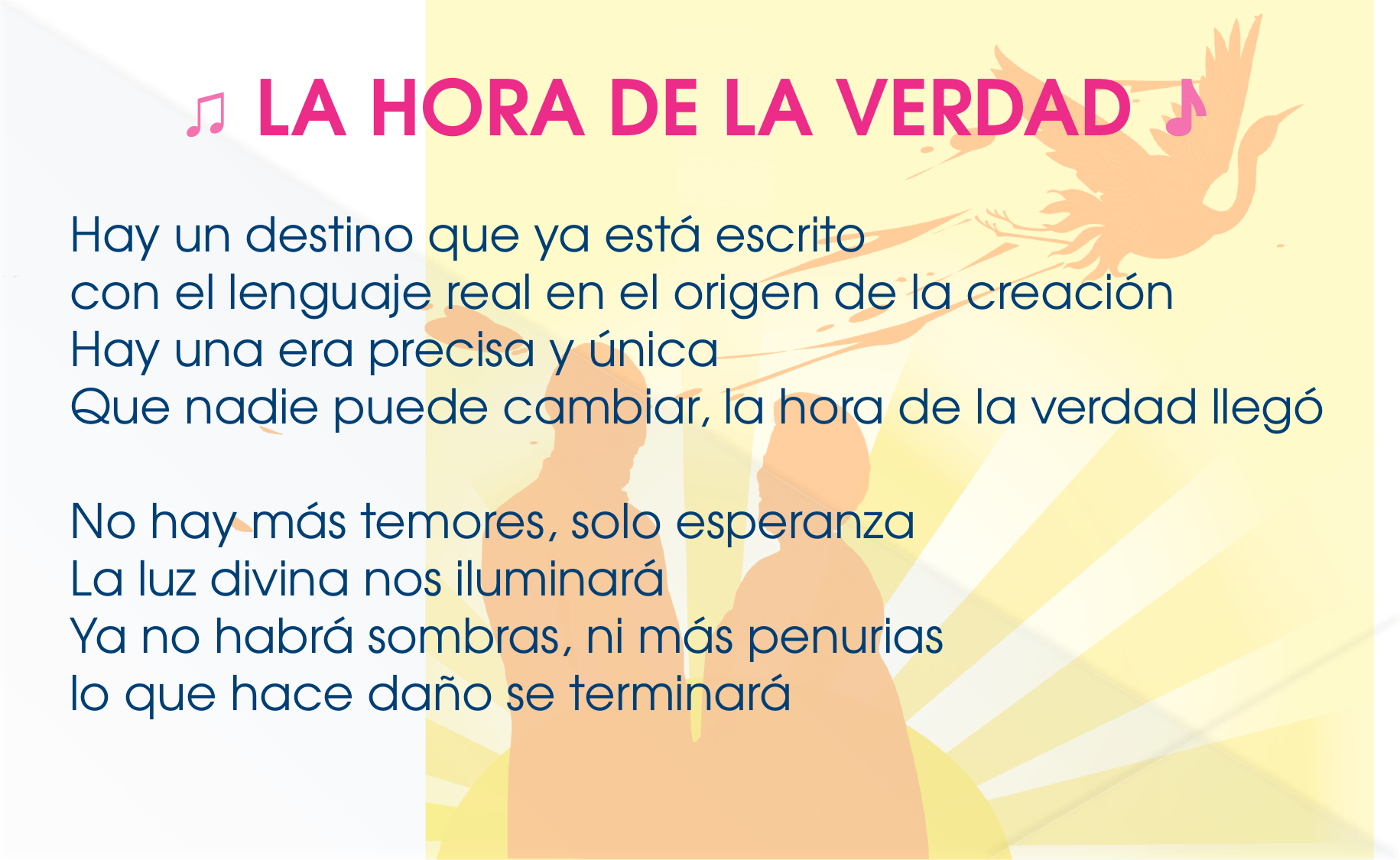

♫ LA HORA DE LA VERDAD ♪

Hay un destino que ya está escrito
con el lenguaje real en el origen de la creación
Hay una era precisa y única
Que nadie puede cambiar, la hora de la verdad llegó

No hay más temores, solo esperanza
La luz divina nos iluminará
Ya no habrá sombras, ni más penurias
lo que hace daño se terminará